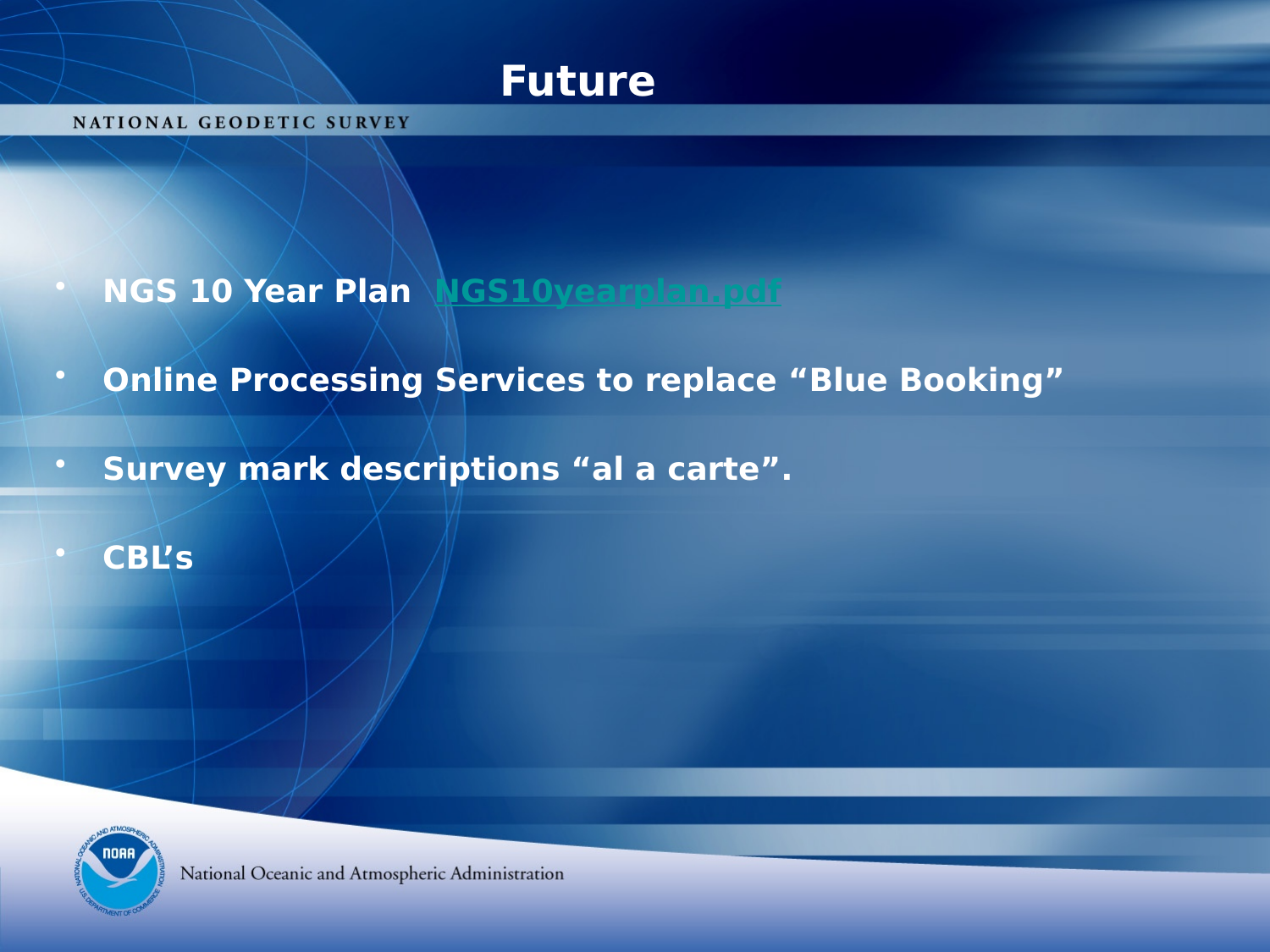

# Future
NGS 10 Year Plan  NGS10yearplan.pdf

Online Processing Services to replace “Blue Booking”

Survey mark descriptions “al a carte”.

CBL’s